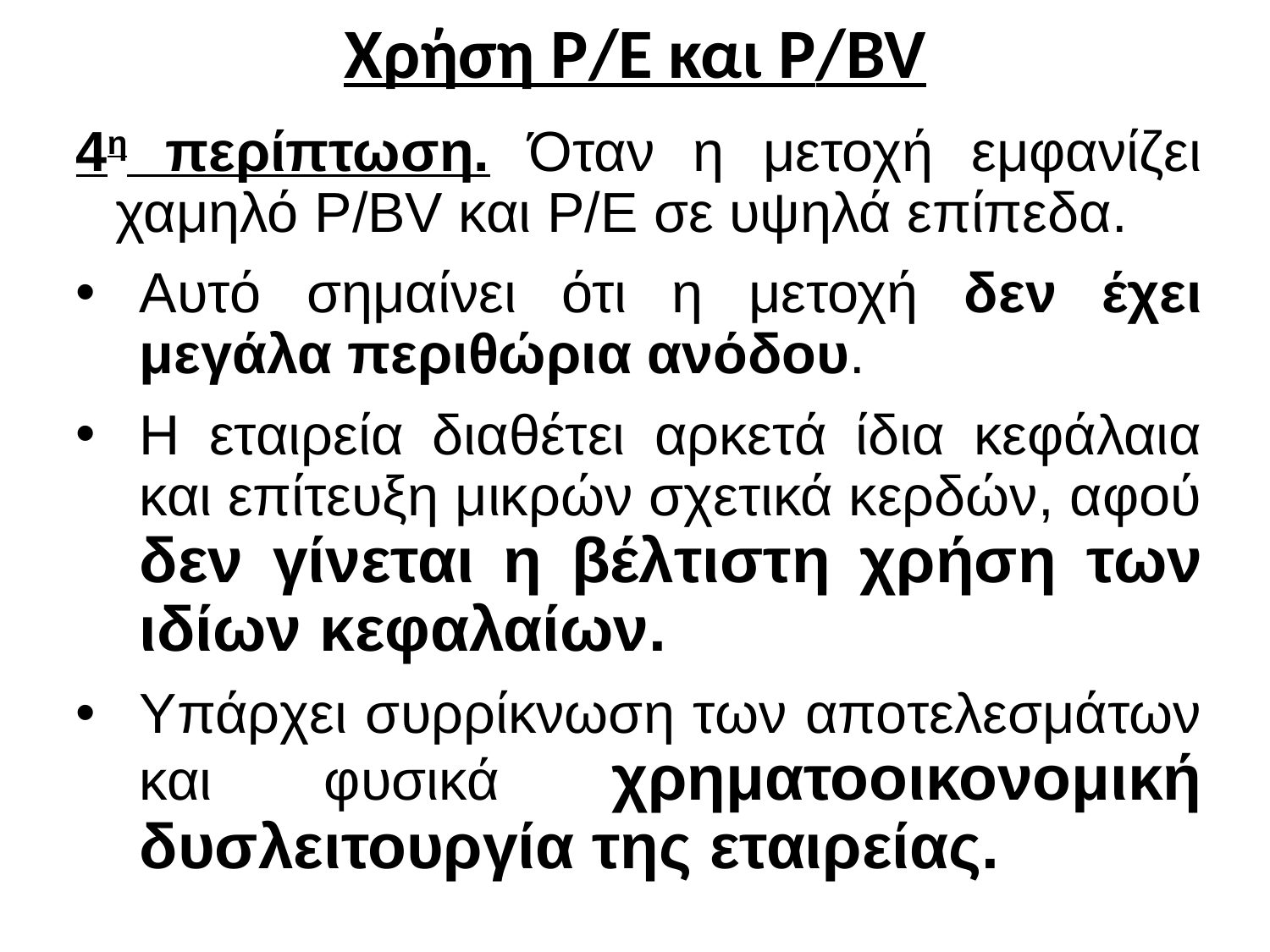

# Χρήση P/E και P/BV
4η περίπτωση. Όταν η μετοχή εμφανίζει χαμηλό P/BV και Ρ/Ε σε υψηλά επίπεδα.
Αυτό σημαίνει ότι η μετοχή δεν έχει μεγάλα περιθώρια ανόδου.
Η εταιρεία διαθέτει αρκετά ίδια κεφάλαια και επίτευξη μικρών σχετικά κερδών, αφού δεν γίνεται η βέλτιστη χρήση των ιδίων κεφαλαίων.
Υπάρχει συρρίκνωση των αποτελεσμάτων και φυσικά χρηματοοικονομική δυσλειτουργία της εταιρείας.